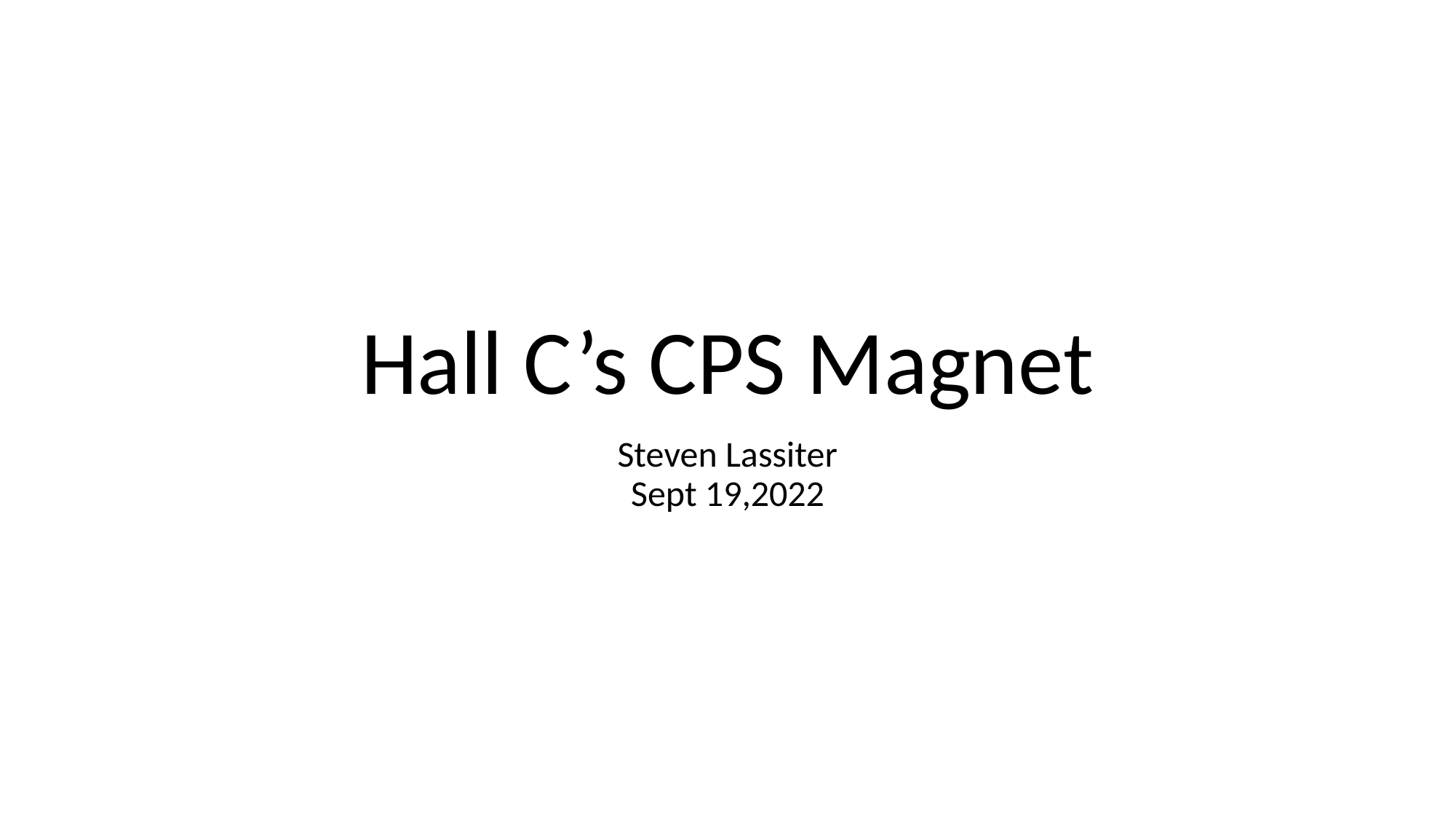

# Hall C’s CPS Magnet
Steven Lassiter
Sept 19,2022